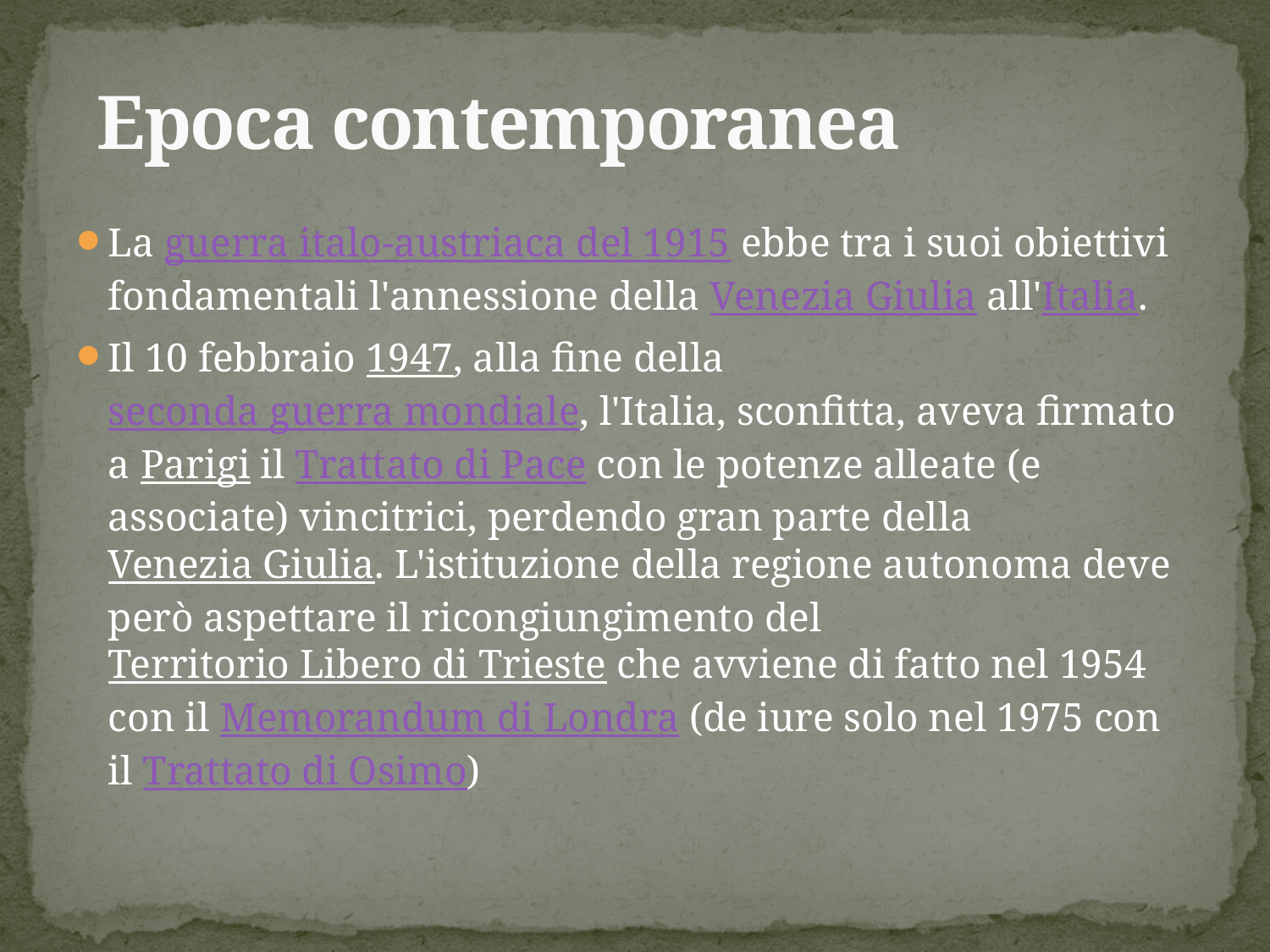

# Epoca contemporanea
La guerra italo-austriaca del 1915 ebbe tra i suoi obiettivi fondamentali l'annessione della Venezia Giulia all'Italia.
Il 10 febbraio 1947, alla fine della seconda guerra mondiale, l'Italia, sconfitta, aveva firmato a Parigi il Trattato di Pace con le potenze alleate (e associate) vincitrici, perdendo gran parte della Venezia Giulia. L'istituzione della regione autonoma deve però aspettare il ricongiungimento del Territorio Libero di Trieste che avviene di fatto nel 1954 con il Memorandum di Londra (de iure solo nel 1975 con il Trattato di Osimo)